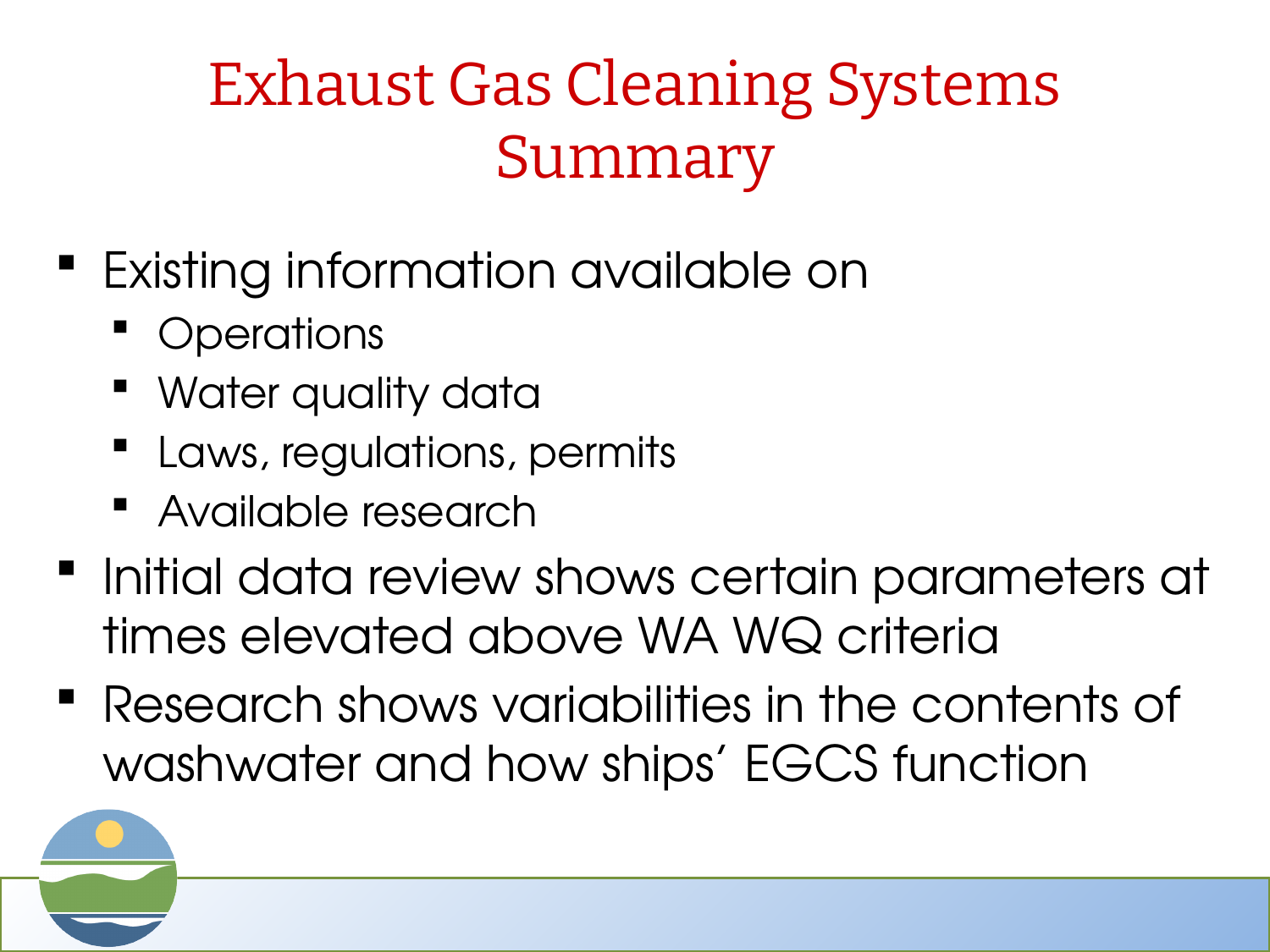

# Exhaust Gas Cleaning Systems Summary
Existing information available on
Operations
Water quality data
Laws, regulations, permits
Available research
Initial data review shows certain parameters at times elevated above WA WQ criteria
Research shows variabilities in the contents of washwater and how ships’ EGCS function